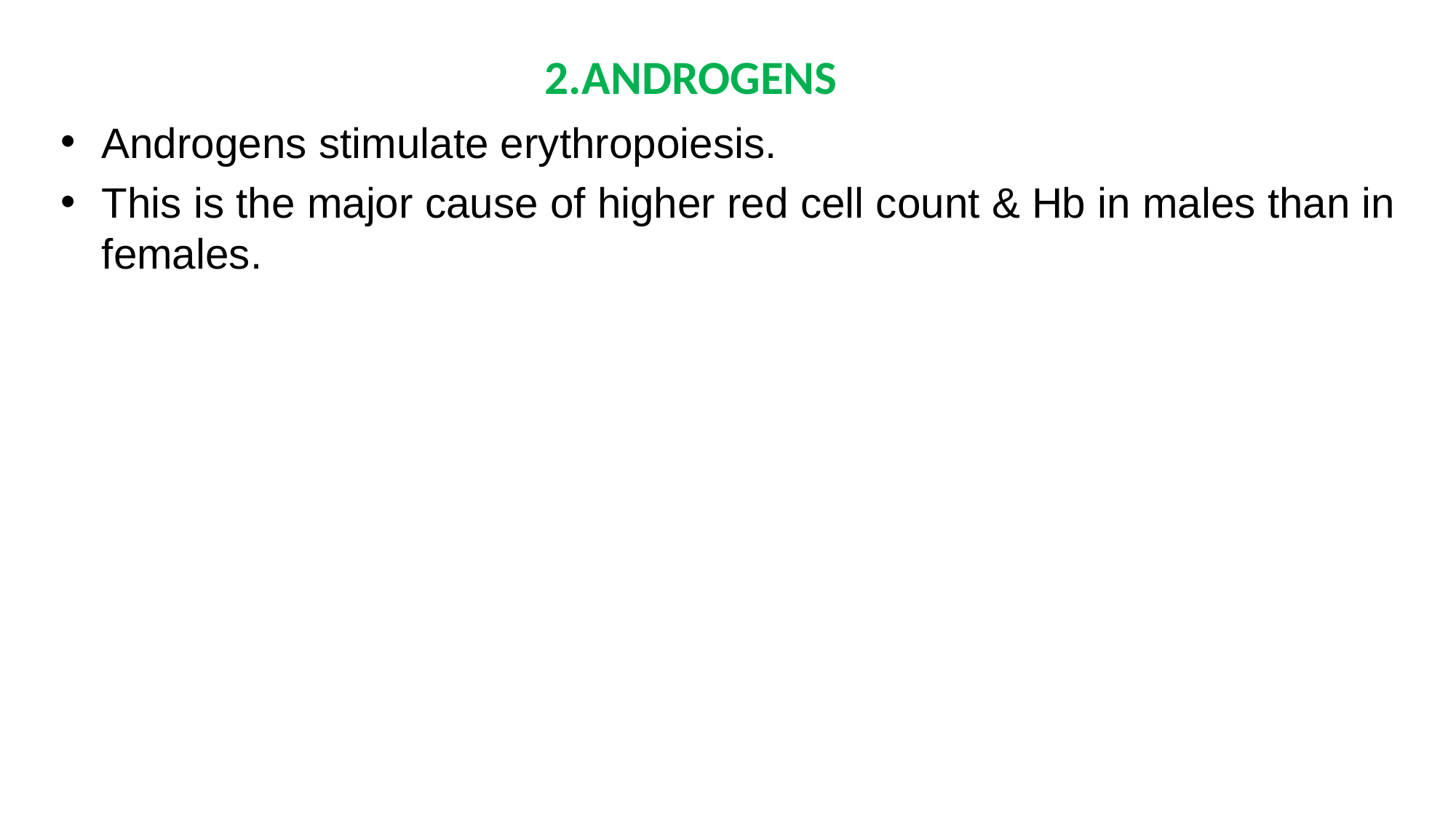

2.ANDROGENS
Androgens stimulate erythropoiesis.
This is the major cause of higher red cell count & Hb in males than in females.